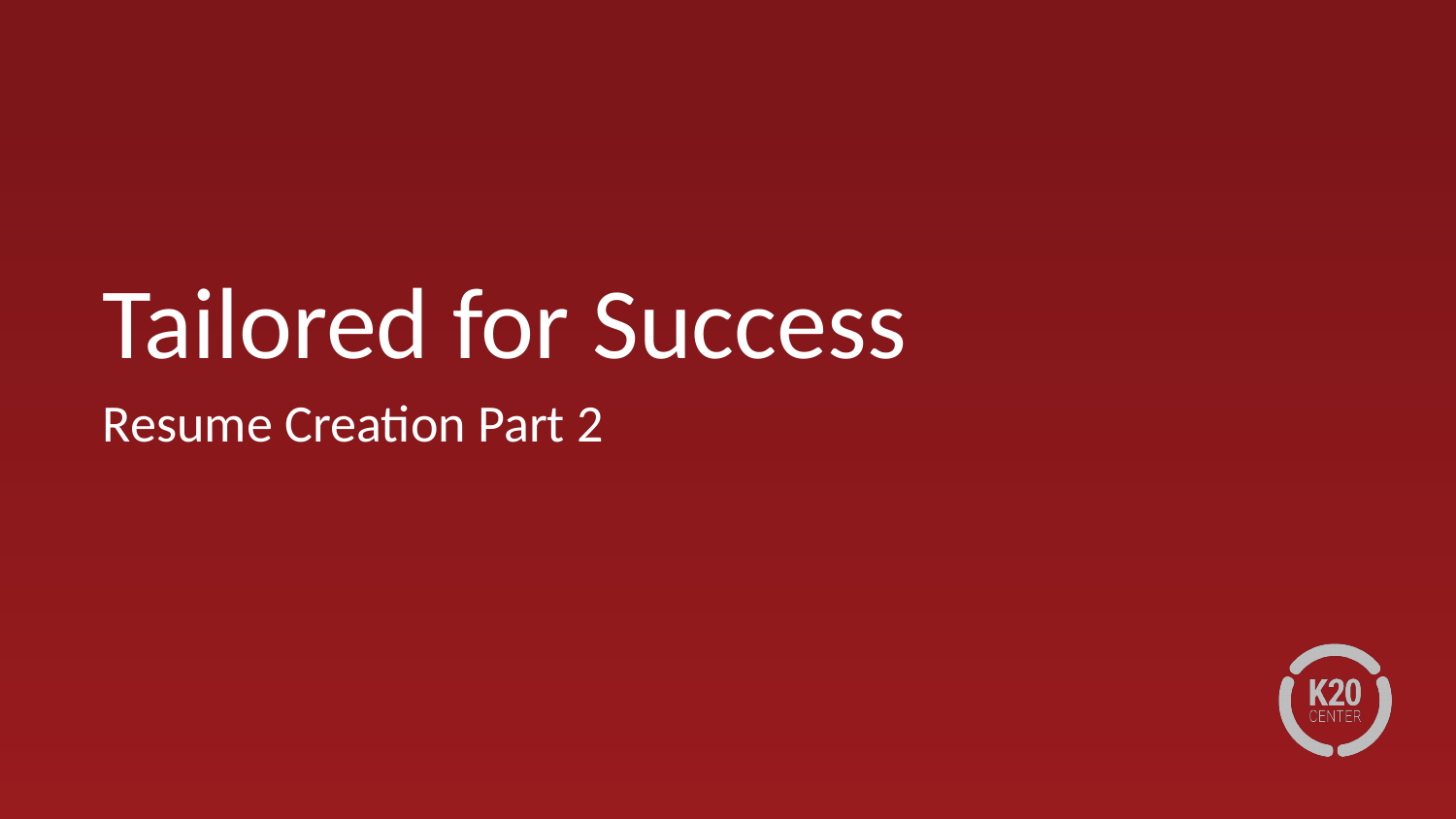

# Tailored for Success
Resume Creation Part 2